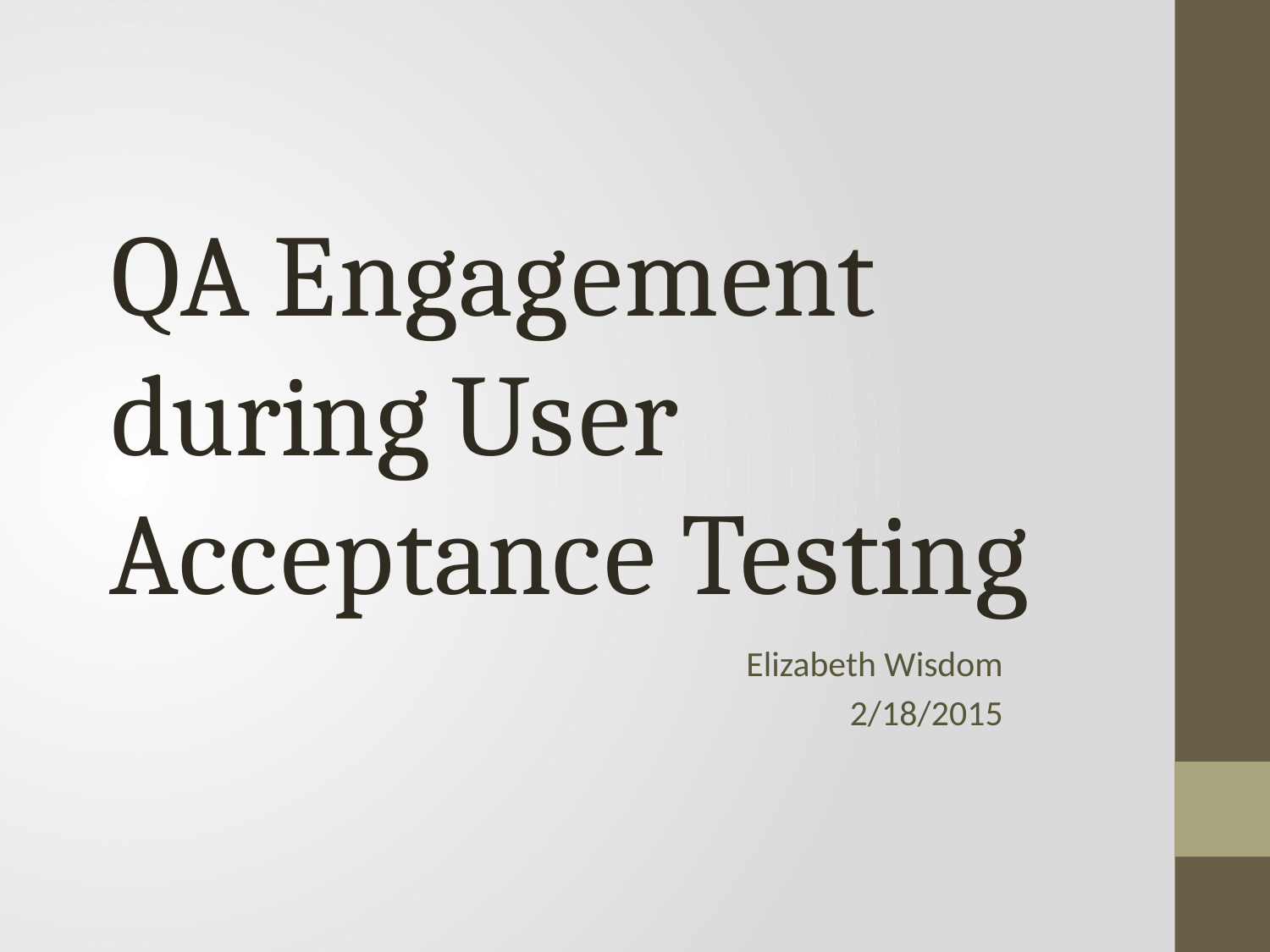

# QA Engagement during User Acceptance Testing
Elizabeth Wisdom
2/18/2015